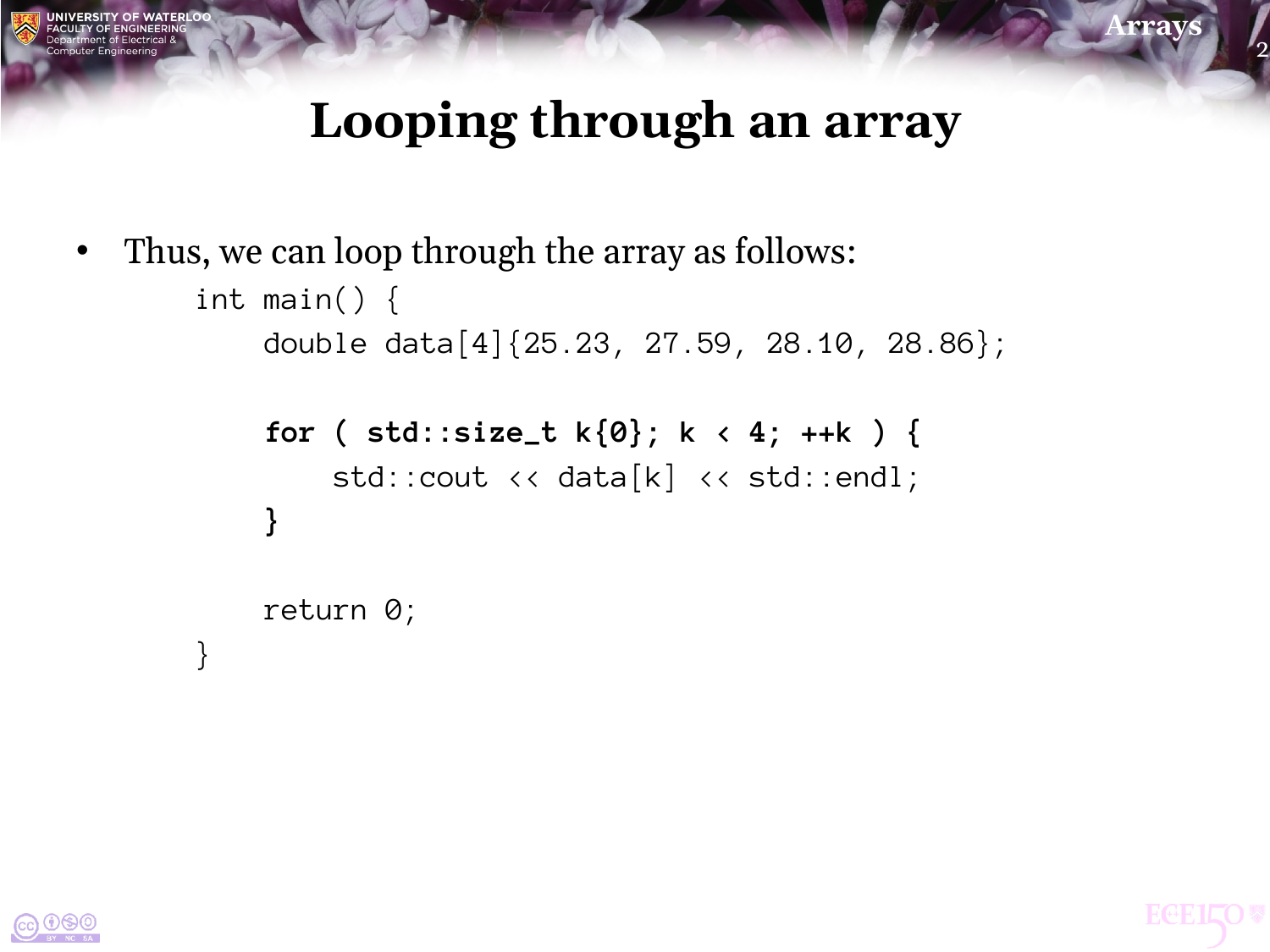

# Looping through an array
Thus, we can loop through the array as follows:
int main() {
    double data[4]{25.23, 27.59, 28.10, 28.86};

    for ( std::size_t k{0}; k < 4; ++k ) {
        std::cout << data[k] << std::endl;
    }

    return 0;
}